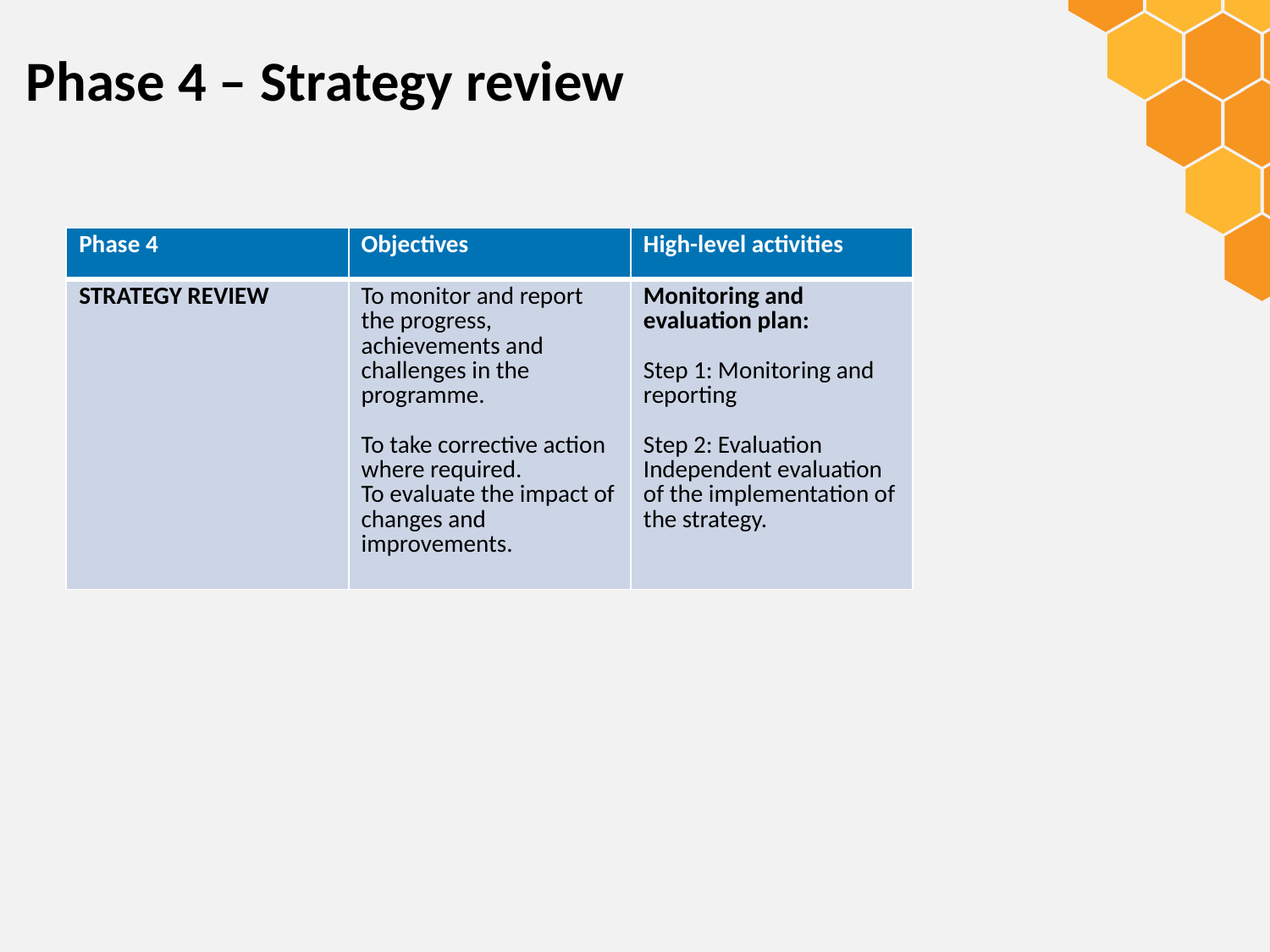

Phase 4 – Strategy review
| Phase 4 | Objectives | High-level activities |
| --- | --- | --- |
| STRATEGY REVIEW | To monitor and report the progress, achievements and challenges in the programme. To take corrective action where required. To evaluate the impact of changes and improvements. | Monitoring and evaluation plan: Step 1: Monitoring and reporting Step 2: Evaluation Independent evaluation of the implementation of the strategy. |